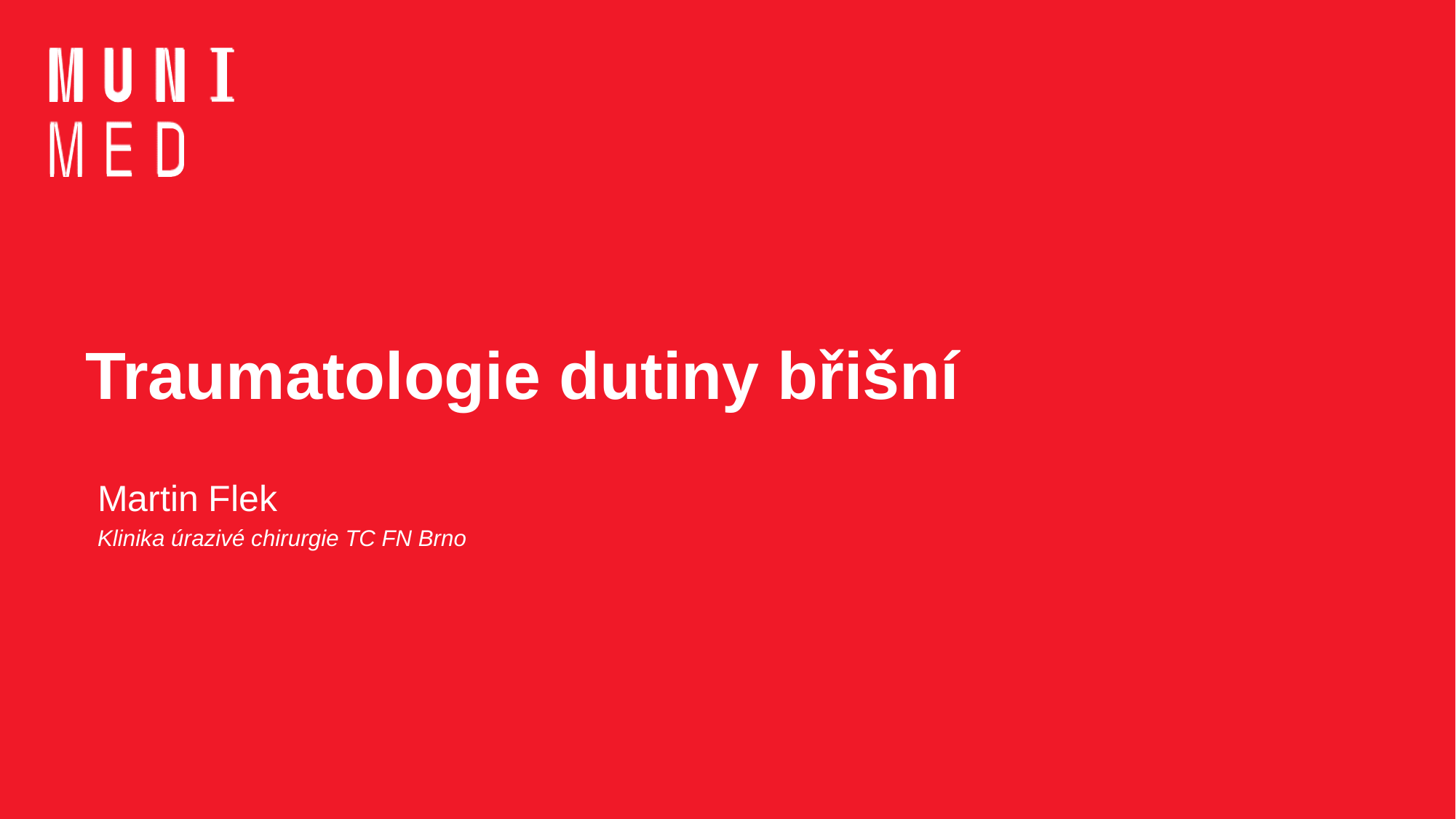

# Traumatologie dutiny břišní
Martin Flek
Klinika úrazivé chirurgie TC FN Brno